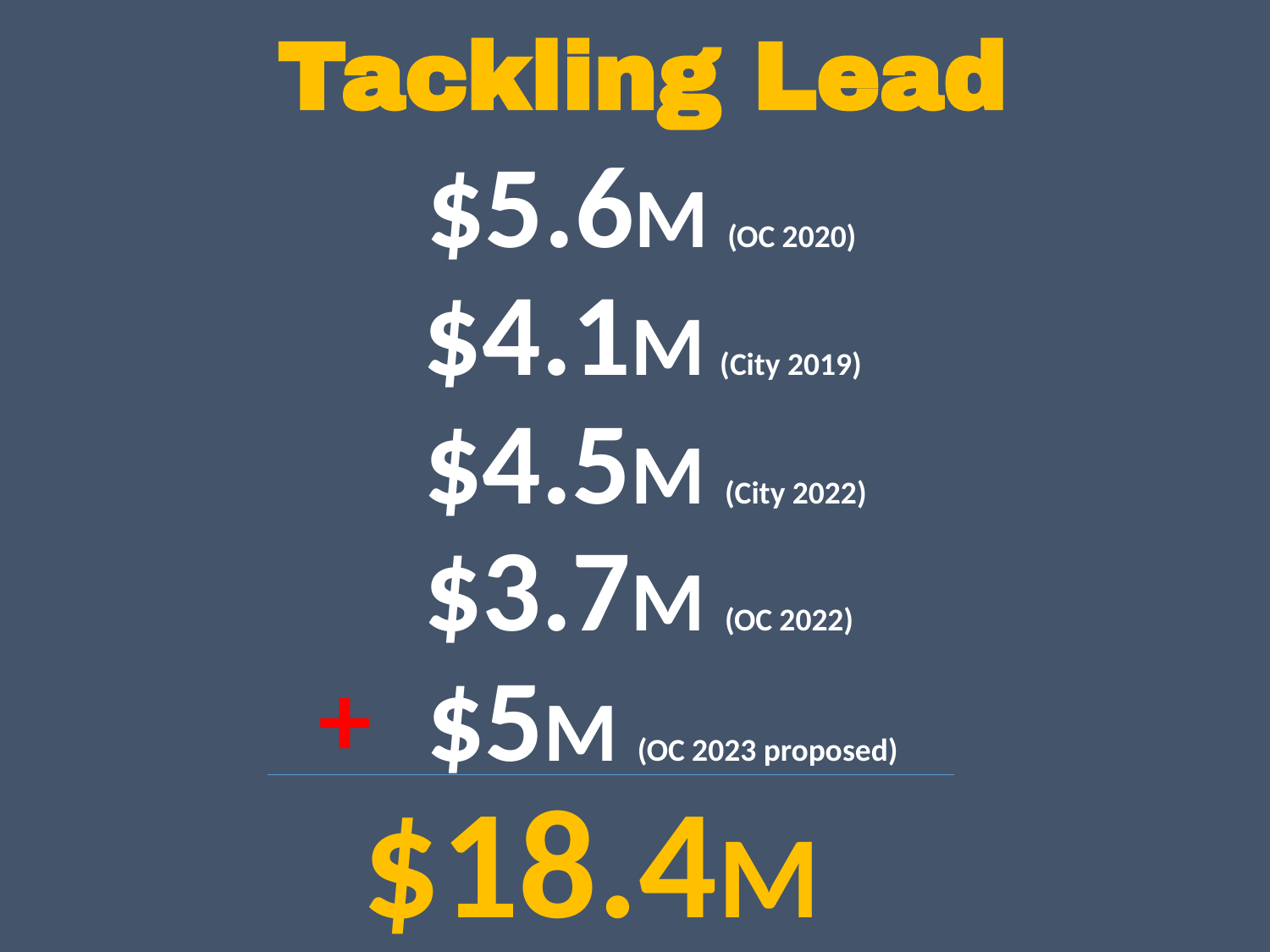

Tackling Lead
$5.6M (OC 2020)
$4.1M  (City 2019)
$4.5M (City 2022)
$3.7M (OC 2022)
$5M (OC 2023 proposed)
+
$18.4M